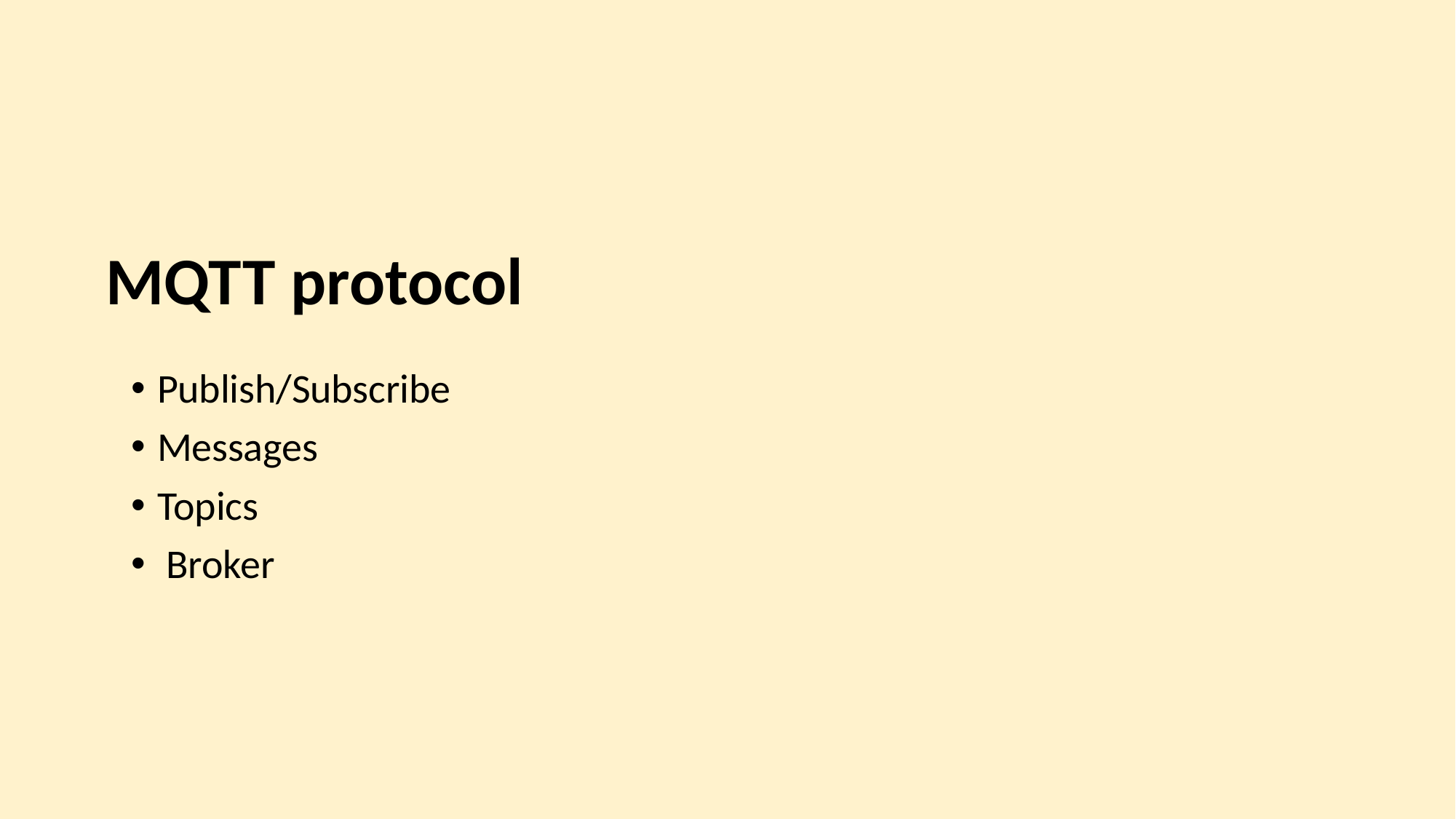

# MQTT protocol
Publish/Subscribe
Messages
Topics
 Broker